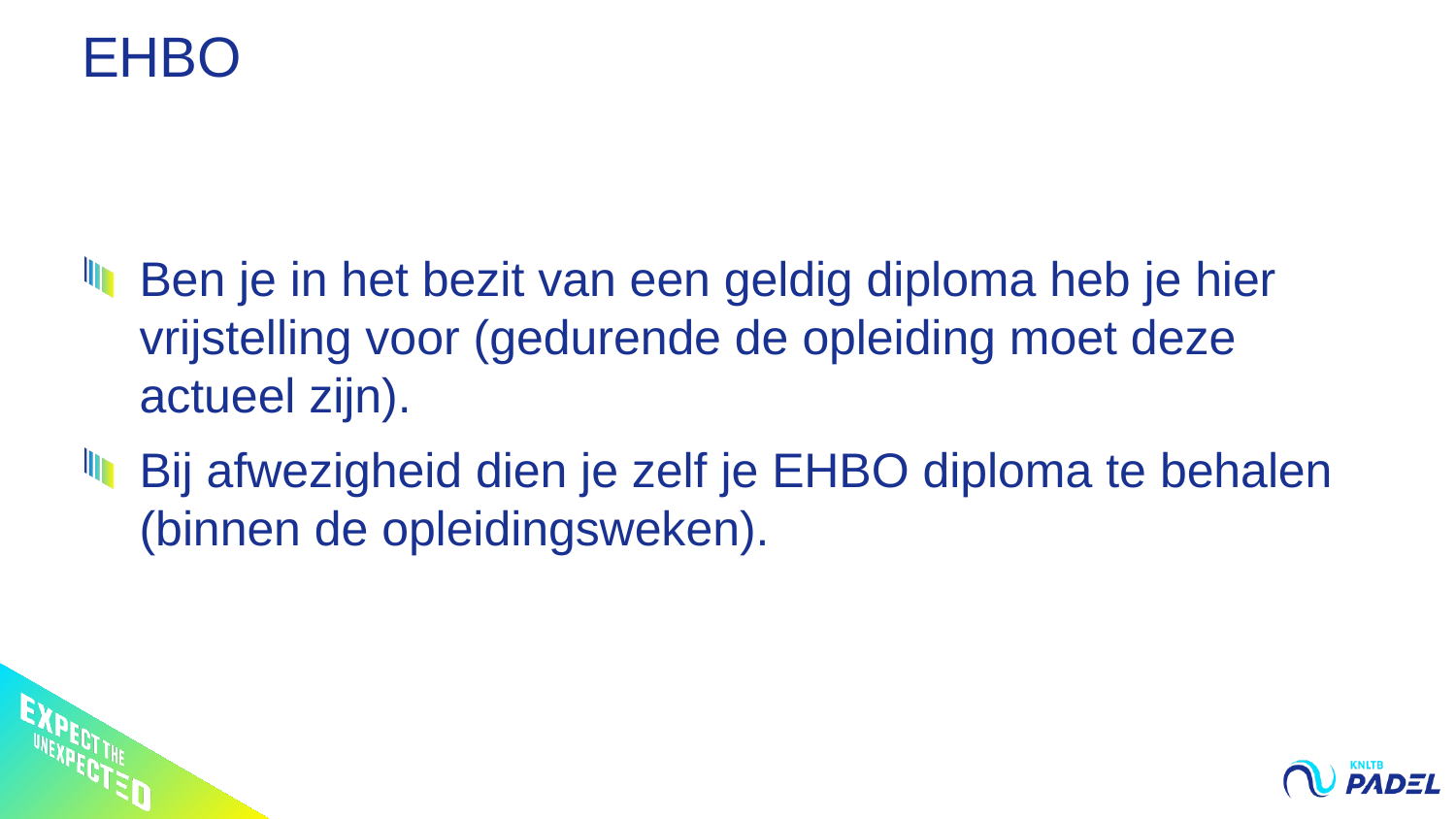

# EHBO

Ben je in het bezit van een geldig diploma heb je hier vrijstelling voor (gedurende de opleiding moet deze actueel zijn).
Bij afwezigheid dien je zelf je EHBO diploma te behalen (binnen de opleidingsweken).